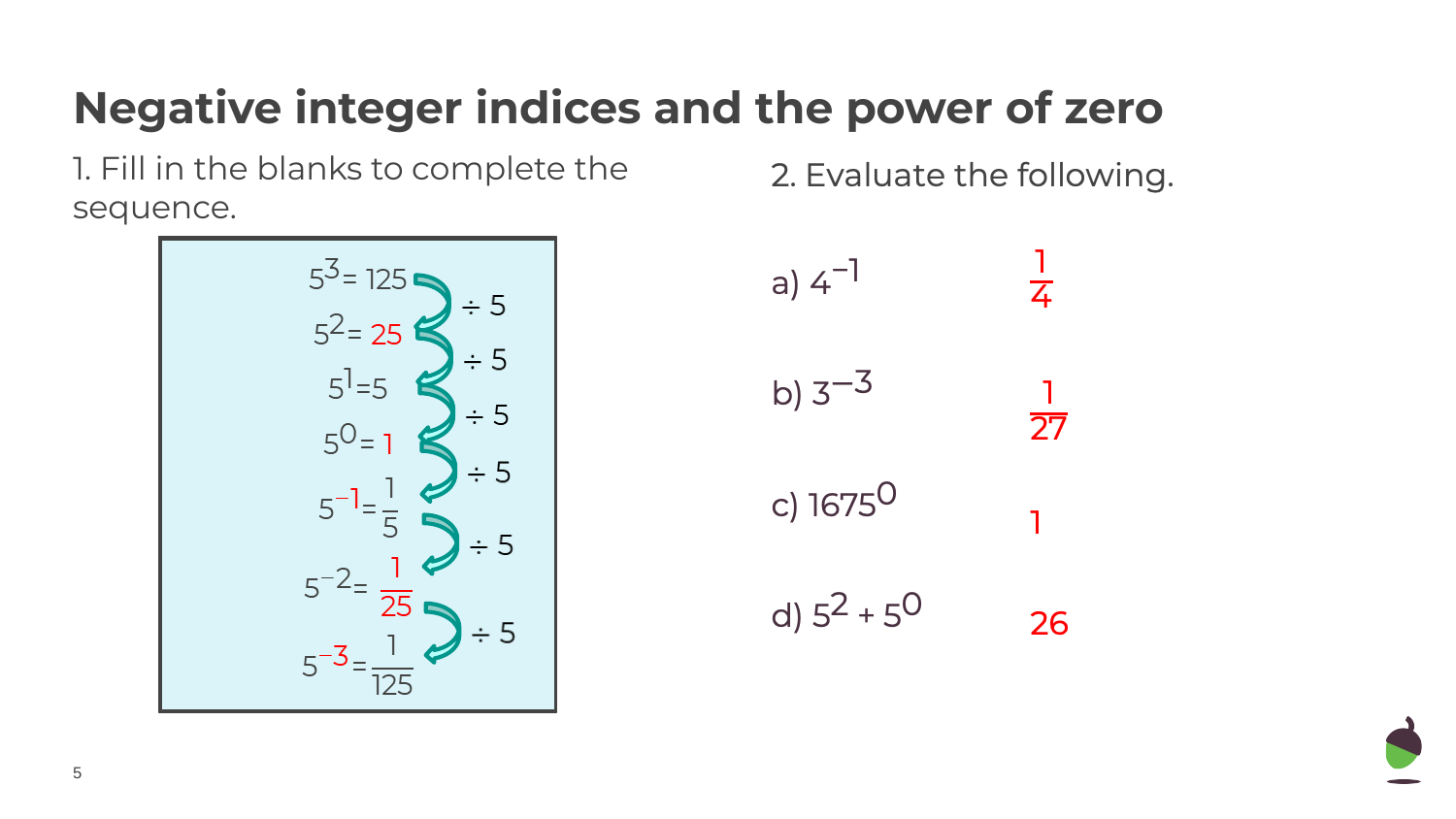

# Negative integer indices and the power of zero
1. Fill in the blanks to complete the sequence.

5